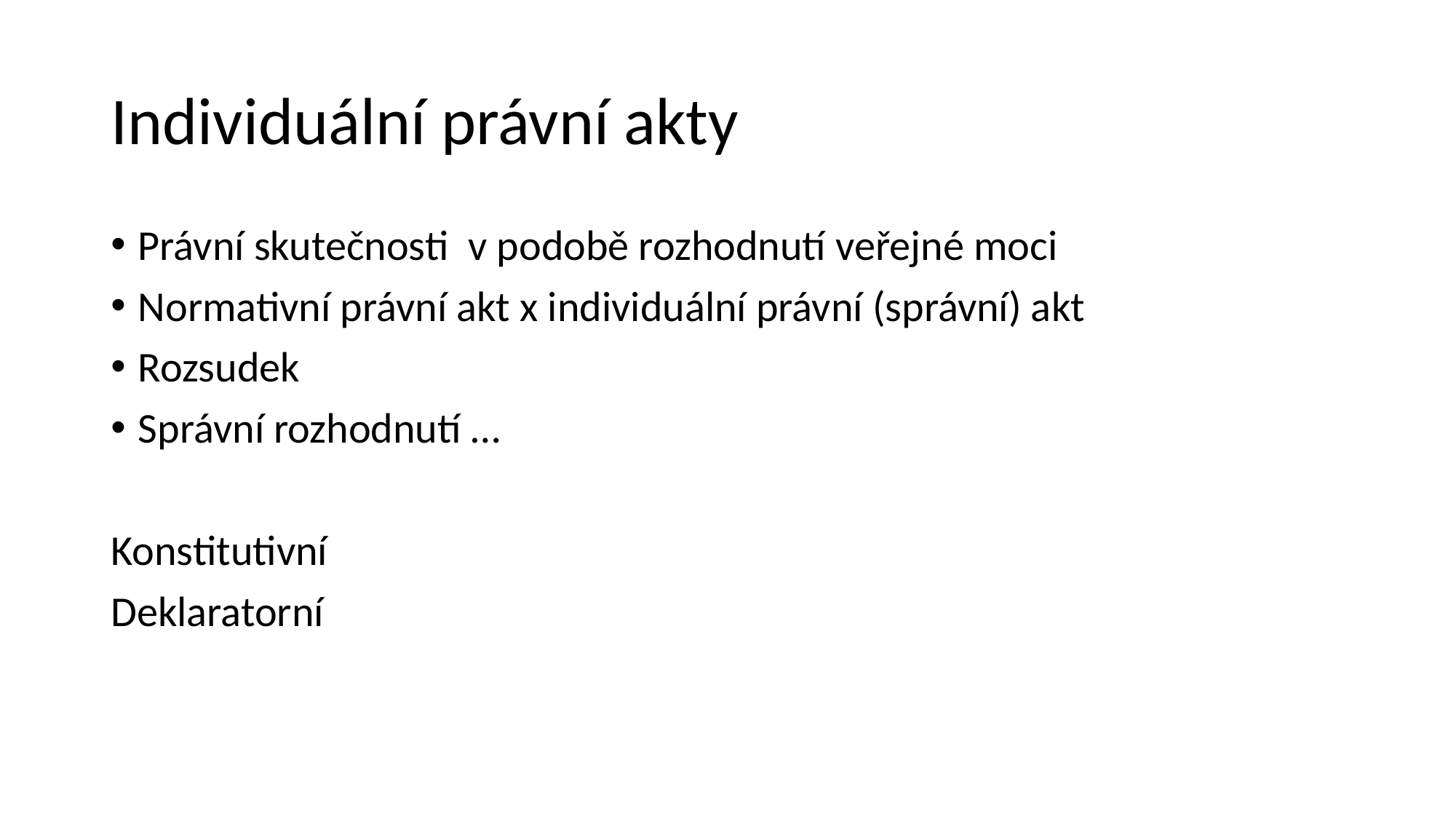

# Individuální právní akty
Právní skutečnosti  v podobě rozhodnutí veřejné moci
Normativní právní akt x individuální právní (správní) akt
Rozsudek
Správní rozhodnutí …

Konstitutivní
Deklaratorní